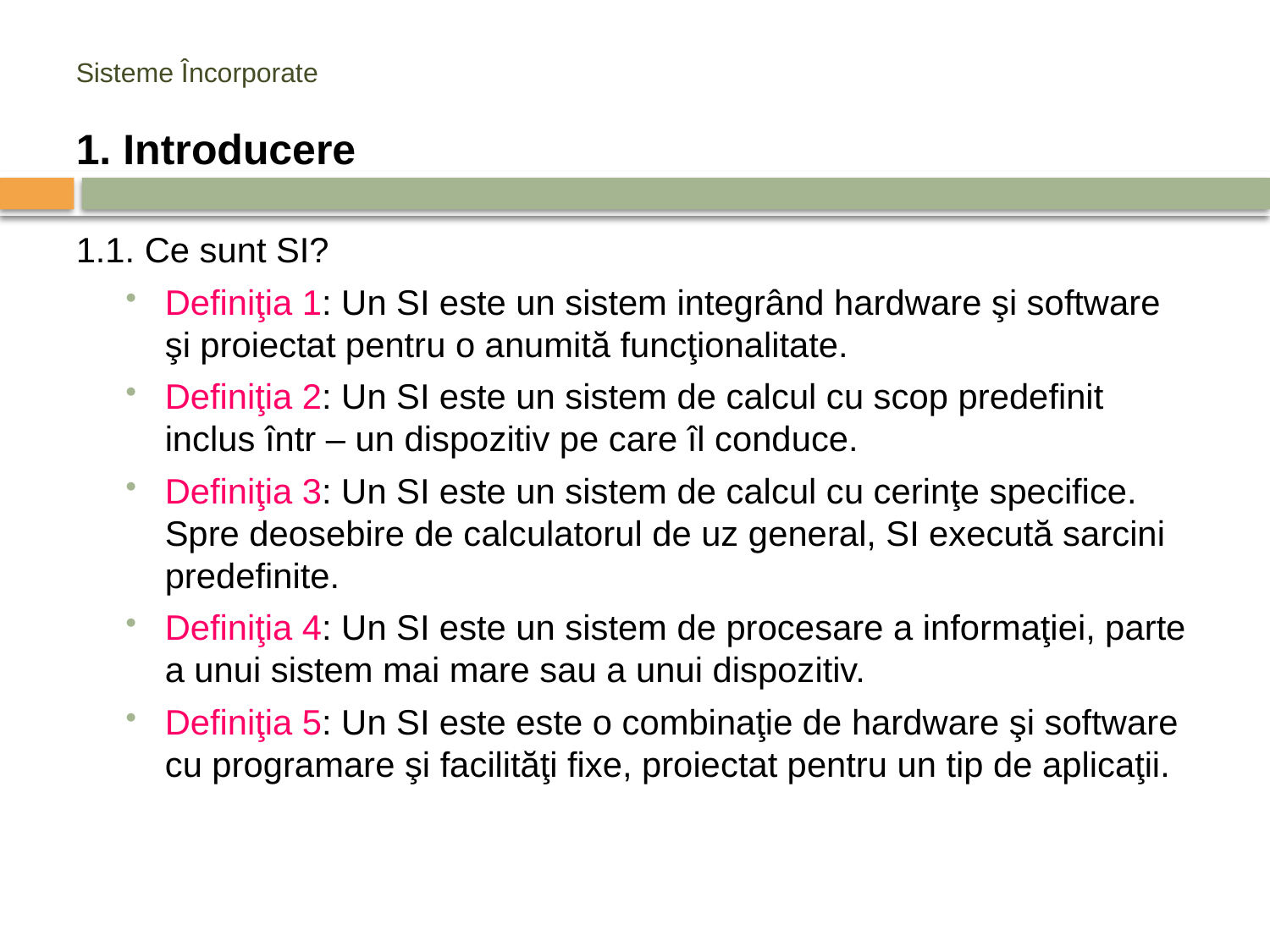

# Sisteme Încorporate
1. Introducere

1.1. Ce sunt SI?
Definiţia 1: Un SI este un sistem integrând hardware şi software şi proiectat pentru o anumită funcţionalitate.
Definiţia 2: Un SI este un sistem de calcul cu scop predefinit inclus într – un dispozitiv pe care îl conduce.
Definiţia 3: Un SI este un sistem de calcul cu cerinţe specifice. Spre deosebire de calculatorul de uz general, SI execută sarcini predefinite.
Definiţia 4: Un SI este un sistem de procesare a informaţiei, parte a unui sistem mai mare sau a unui dispozitiv.
Definiţia 5: Un SI este este o combinaţie de hardware şi software cu programare şi facilităţi fixe, proiectat pentru un tip de aplicaţii.